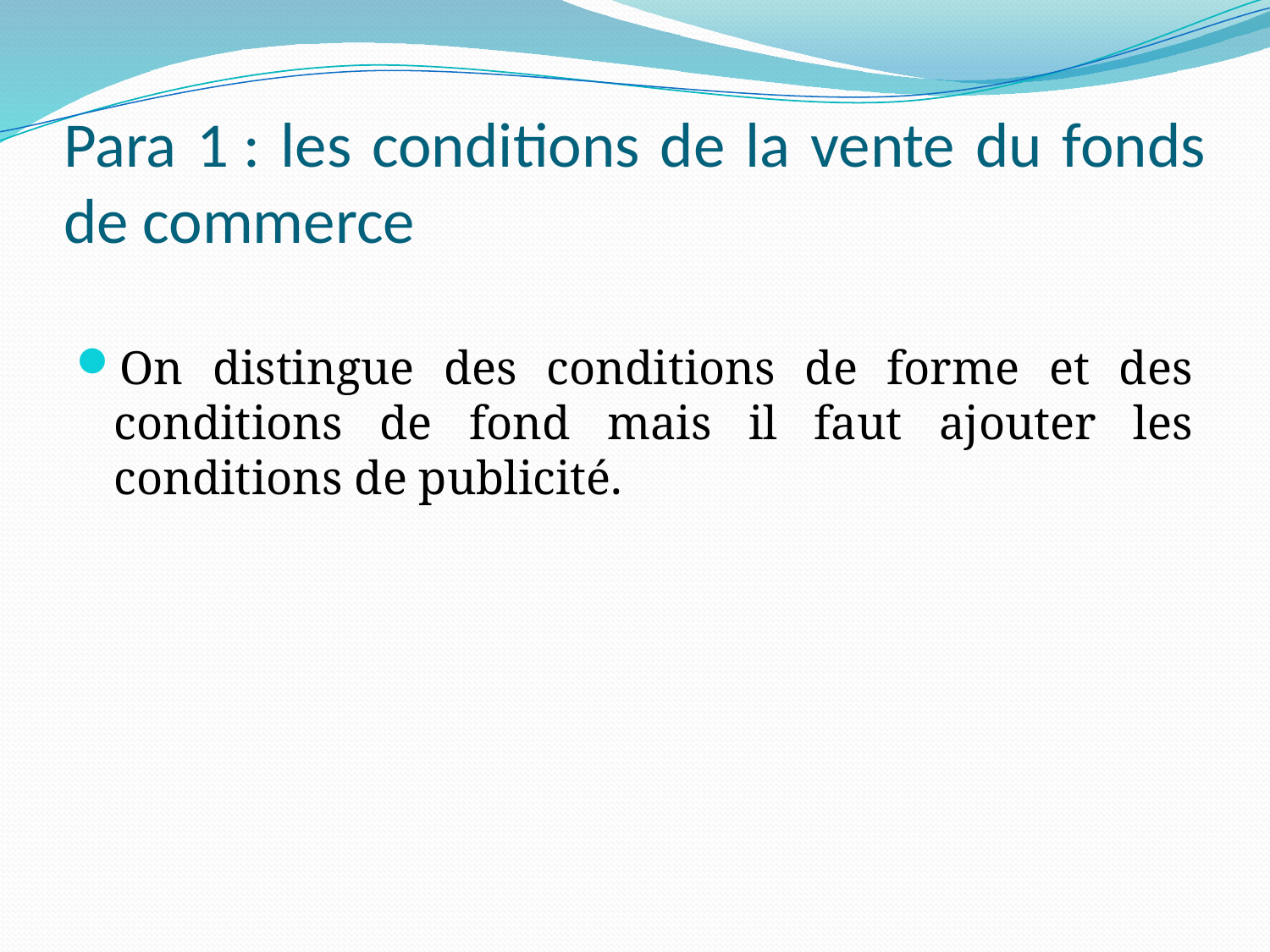

# Para 1 : les conditions de la vente du fonds de commerce

On distingue des conditions de forme et des conditions de fond mais il faut ajouter les conditions de publicité.